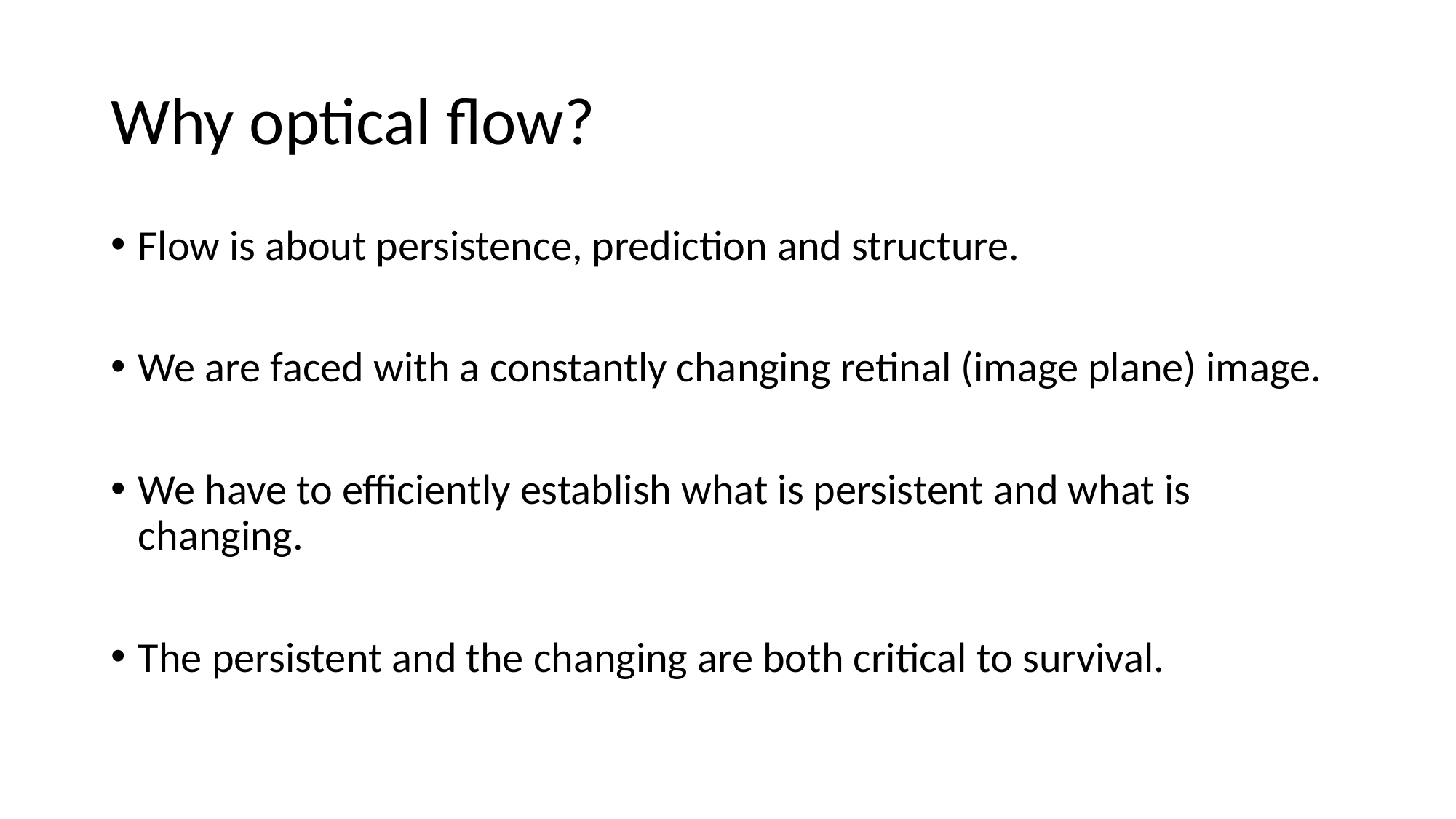

# Why optical flow?
Flow is about persistence, prediction and structure.

We are faced with a constantly changing retinal (image plane) image.

We have to efficiently establish what is persistent and what is changing.

The persistent and the changing are both critical to survival.